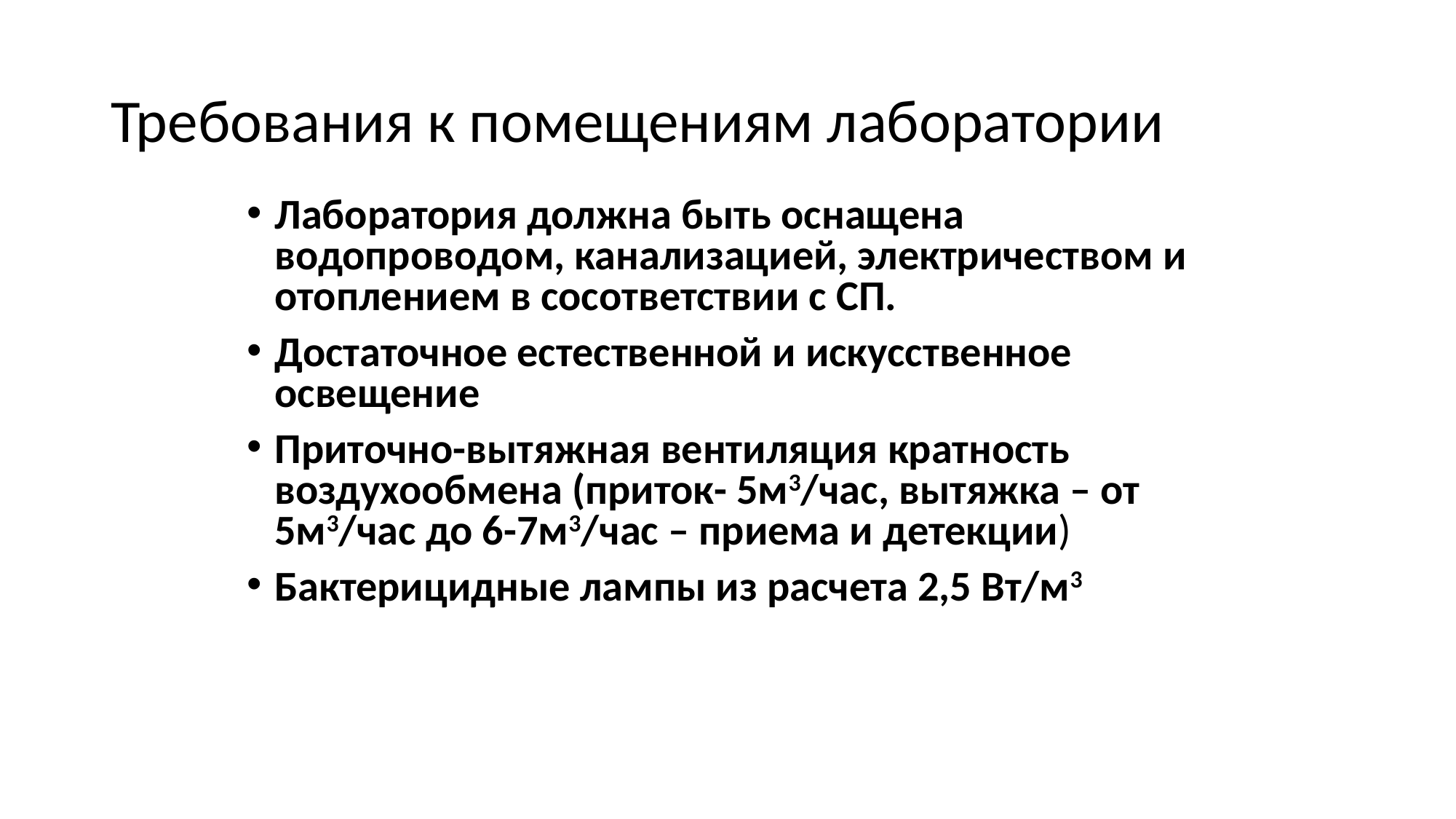

# Требования к помещениям лаборатории
Лаборатория должна быть оснащена водопроводом, канализацией, электричеством и отоплением в сосответствии с СП.
Достаточное естественной и искусственное освещение
Приточно-вытяжная вентиляция кратность воздухообмена (приток- 5м3/час, вытяжка – от 5м3/час до 6-7м3/час – приема и детекции)
Бактерицидные лампы из расчета 2,5 Вт/м3